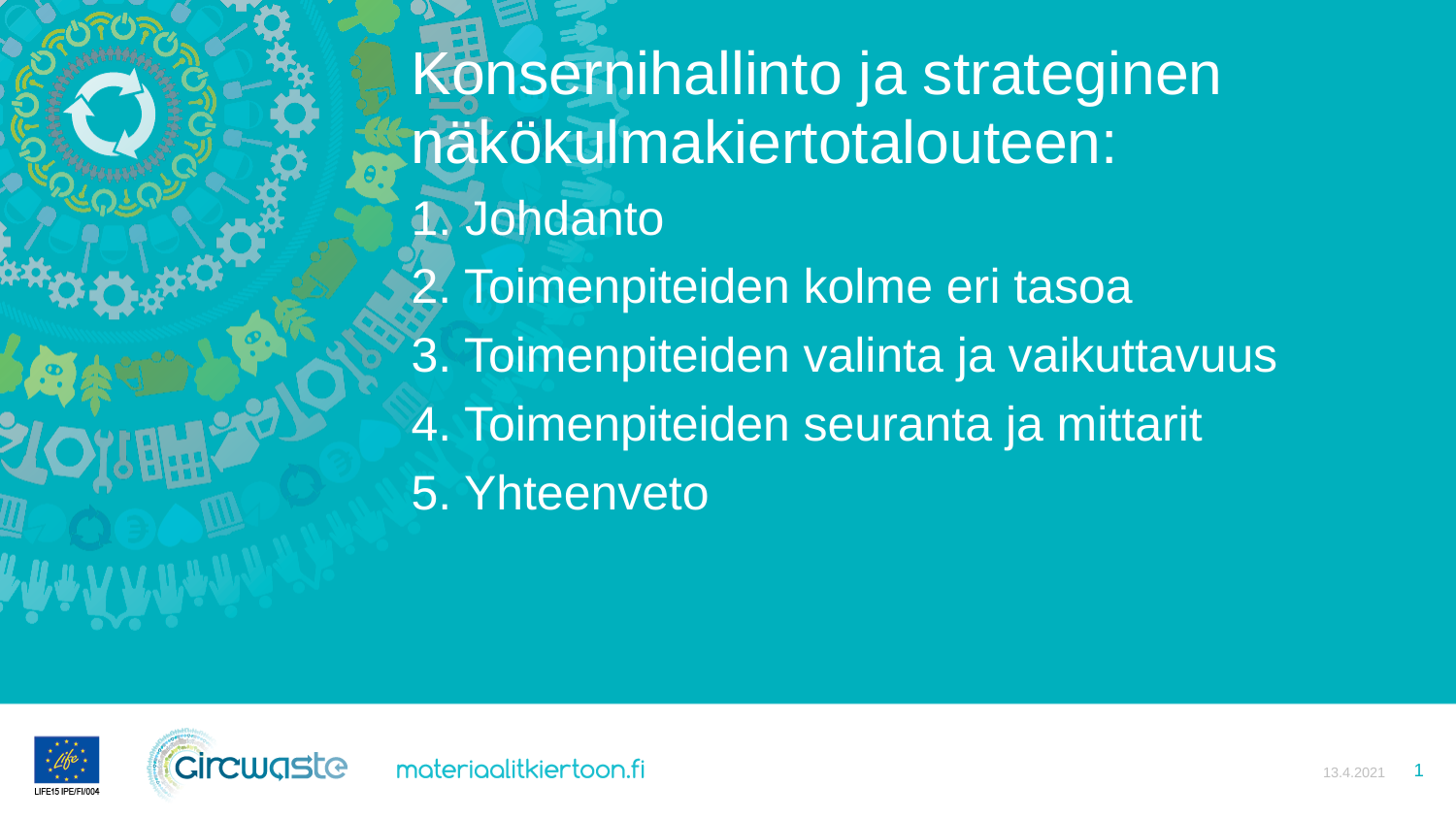

# Konsernihallinto ja strateginen näkökulmakiertotalouteen: 1. Johdanto 2. Toimenpiteiden kolme eri tasoa 3. Toimenpiteiden valinta ja vaikuttavuus 4. Toimenpiteiden seuranta ja mittarit 5. Yhteenveto
13.4.2021
1